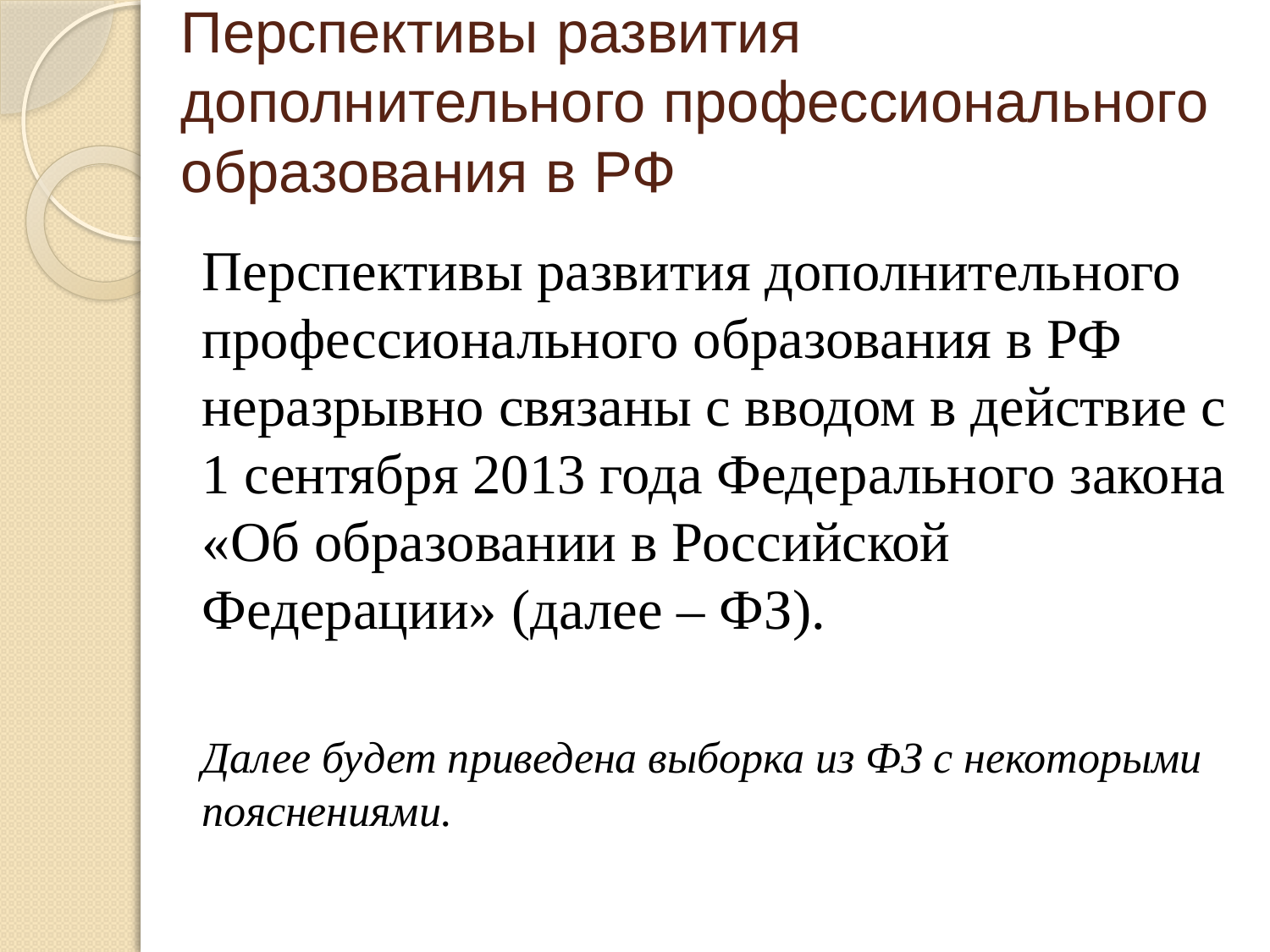

# Перспективы развития дополнительного профессионального образования в РФ
	Перспективы развития дополнительного профессионального образования в РФ неразрывно связаны с вводом в действие с 1 сентября 2013 года Федерального закона «Об образовании в Российской Федерации» (далее – ФЗ).

	Далее будет приведена выборка из ФЗ с некоторыми пояснениями.